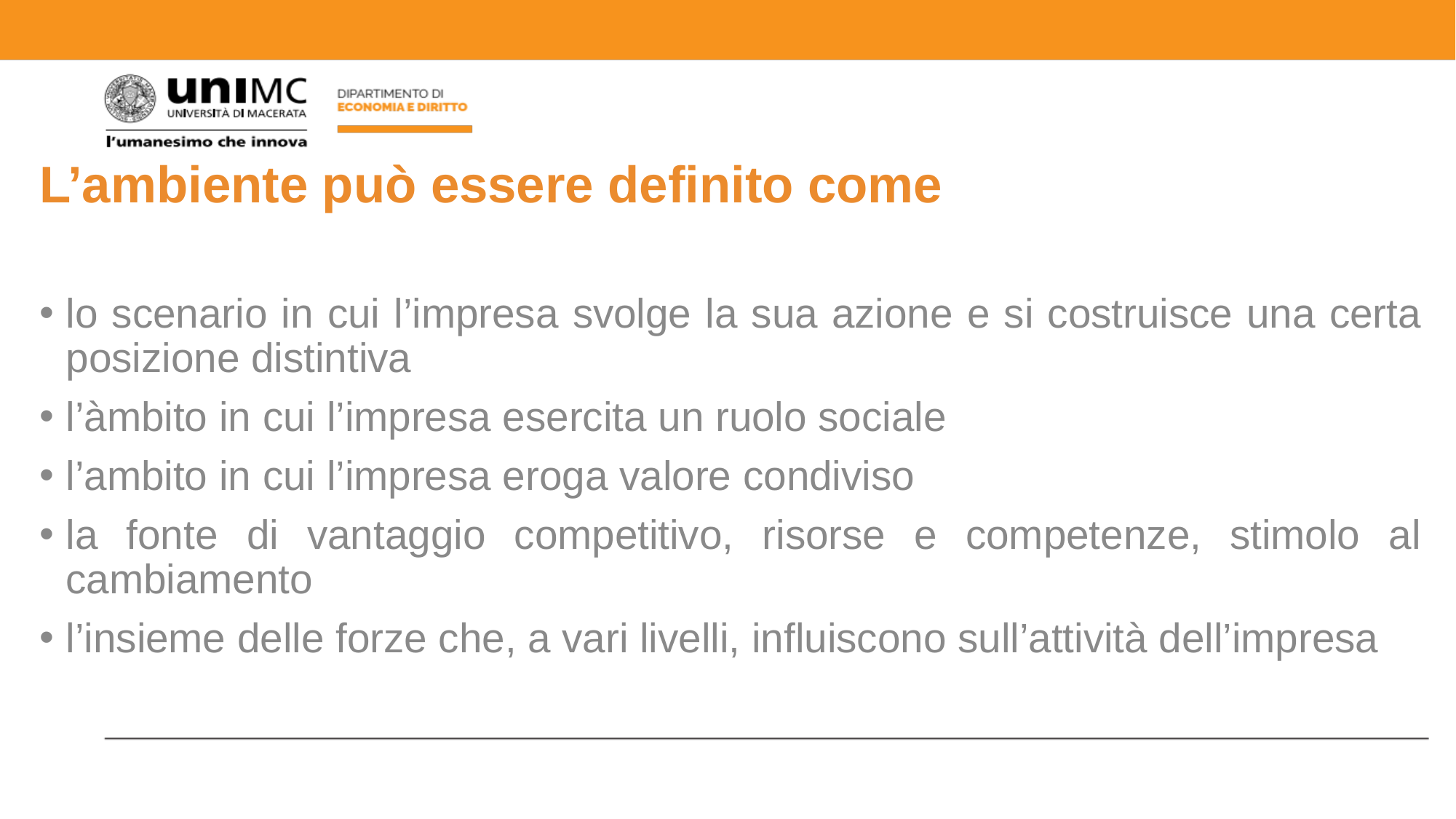

# L’ambiente può essere definito come
lo scenario in cui l’impresa svolge la sua azione e si costruisce una certa posizione distintiva
l’àmbito in cui l’impresa esercita un ruolo sociale
l’ambito in cui l’impresa eroga valore condiviso
la fonte di vantaggio competitivo, risorse e competenze, stimolo al cambiamento
l’insieme delle forze che, a vari livelli, influiscono sull’attività dell’impresa